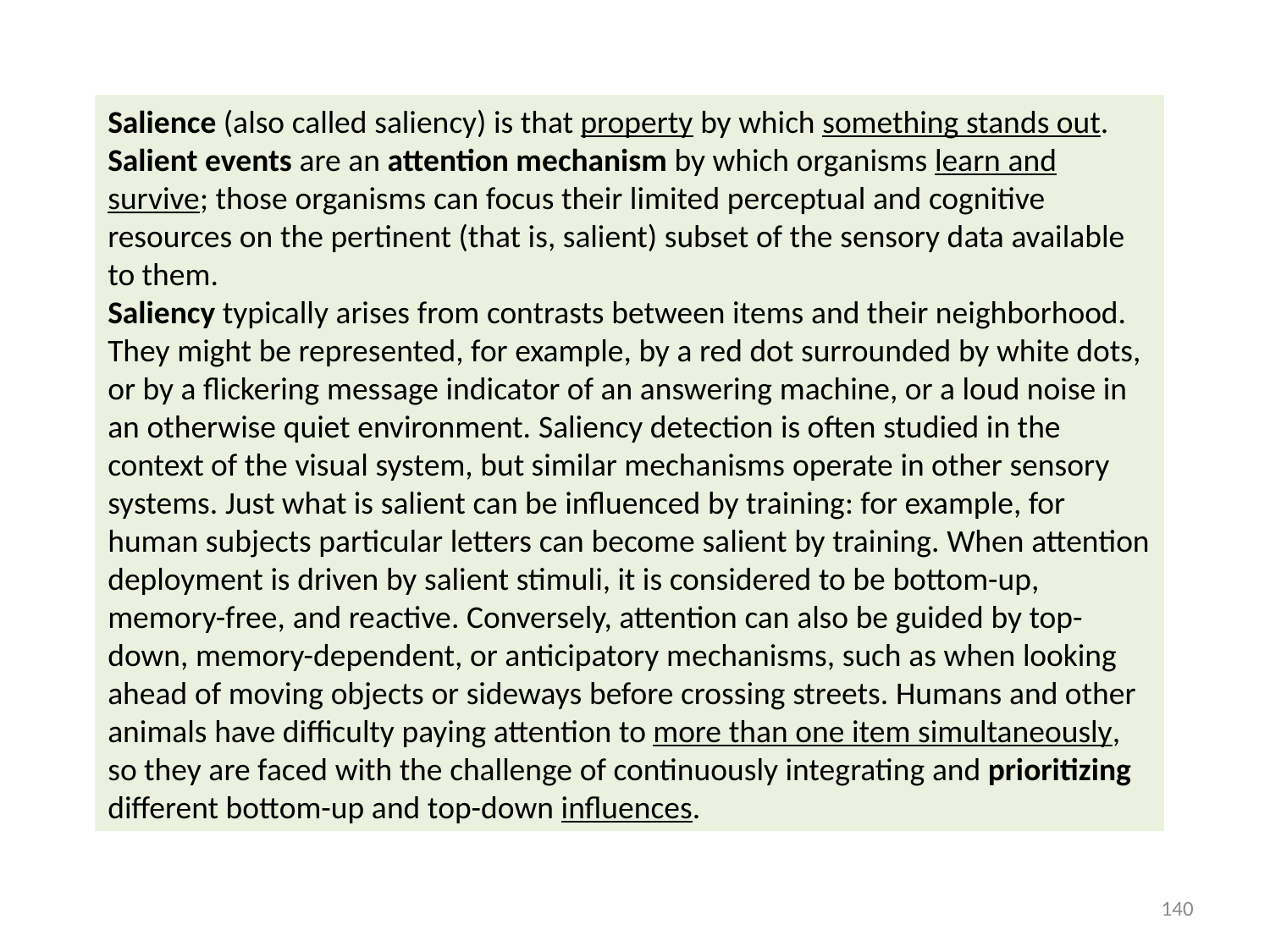

Salience (also called saliency) is that property by which something stands out. Salient events are an attention mechanism by which organisms learn and survive; those organisms can focus their limited perceptual and cognitive resources on the pertinent (that is, salient) subset of the sensory data available to them.
Saliency typically arises from contrasts between items and their neighborhood. They might be represented, for example, by a red dot surrounded by white dots, or by a flickering message indicator of an answering machine, or a loud noise in an otherwise quiet environment. Saliency detection is often studied in the context of the visual system, but similar mechanisms operate in other sensory systems. Just what is salient can be influenced by training: for example, for human subjects particular letters can become salient by training. When attention deployment is driven by salient stimuli, it is considered to be bottom-up, memory-free, and reactive. Conversely, attention can also be guided by top-down, memory-dependent, or anticipatory mechanisms, such as when looking ahead of moving objects or sideways before crossing streets. Humans and other animals have difficulty paying attention to more than one item simultaneously, so they are faced with the challenge of continuously integrating and prioritizing different bottom-up and top-down influences.
140